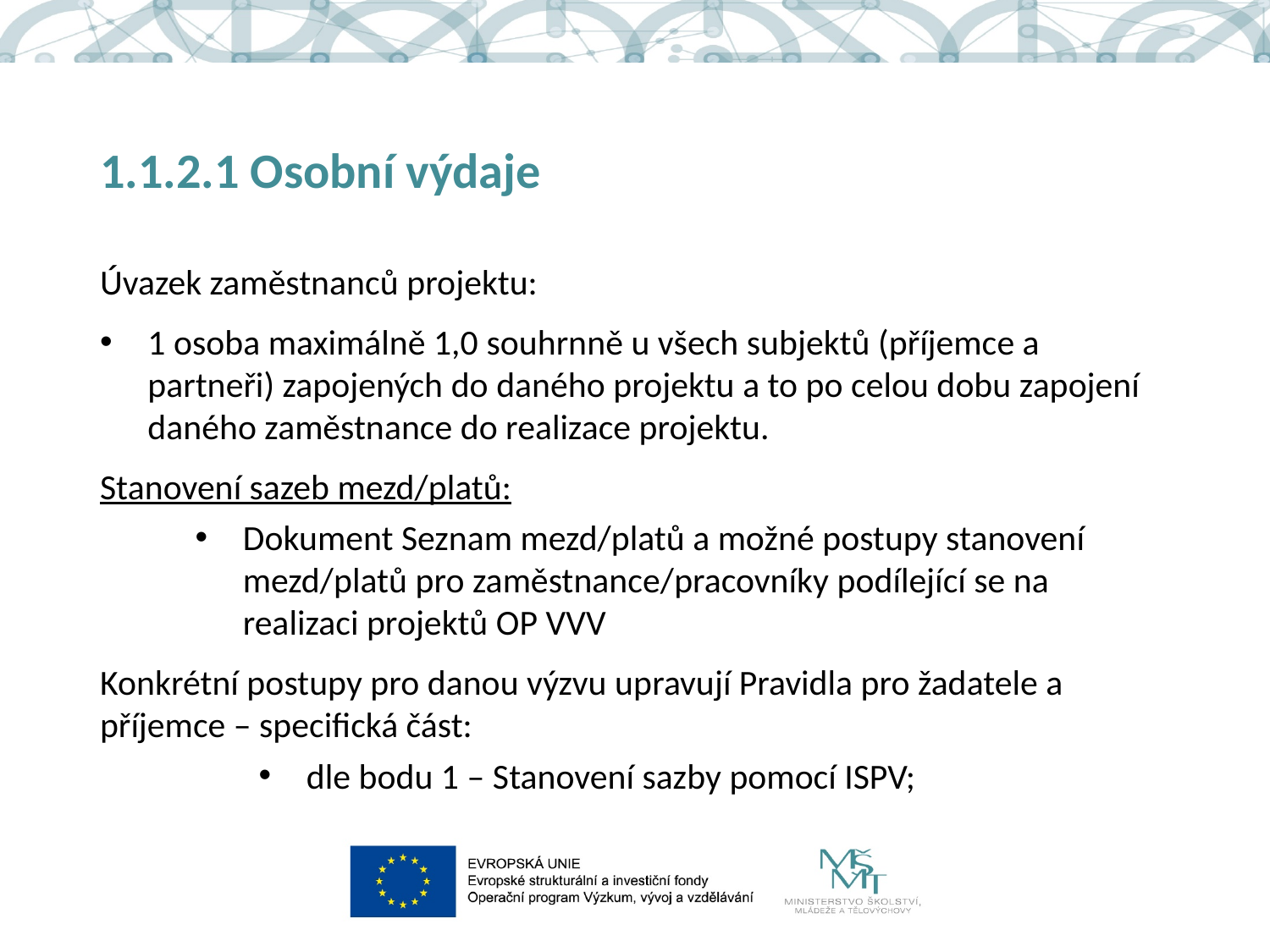

# 1.1.2.1 Osobní výdaje
Úvazek zaměstnanců projektu:
1 osoba maximálně 1,0 souhrnně u všech subjektů (příjemce a partneři) zapojených do daného projektu a to po celou dobu zapojení daného zaměstnance do realizace projektu.
Stanovení sazeb mezd/platů:
Dokument Seznam mezd/platů a možné postupy stanovení mezd/platů pro zaměstnance/pracovníky podílející se na realizaci projektů OP VVV
Konkrétní postupy pro danou výzvu upravují Pravidla pro žadatele a příjemce – specifická část:
dle bodu 1 – Stanovení sazby pomocí ISPV;